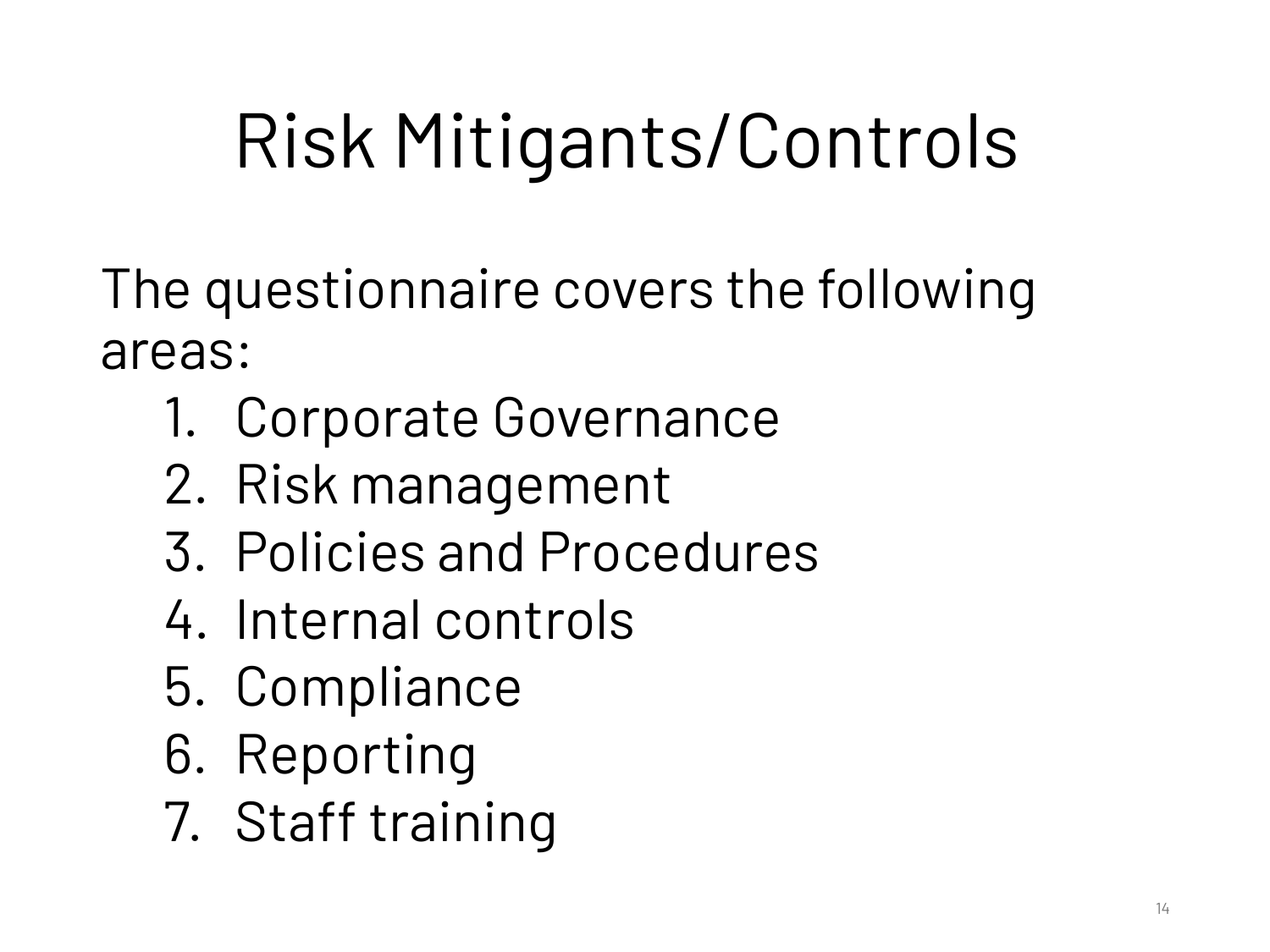

# Risk Mitigants/Controls
The questionnaire covers the following areas:
Corporate Governance
Risk management
Policies and Procedures
Internal controls
Compliance
Reporting
Staff training
14